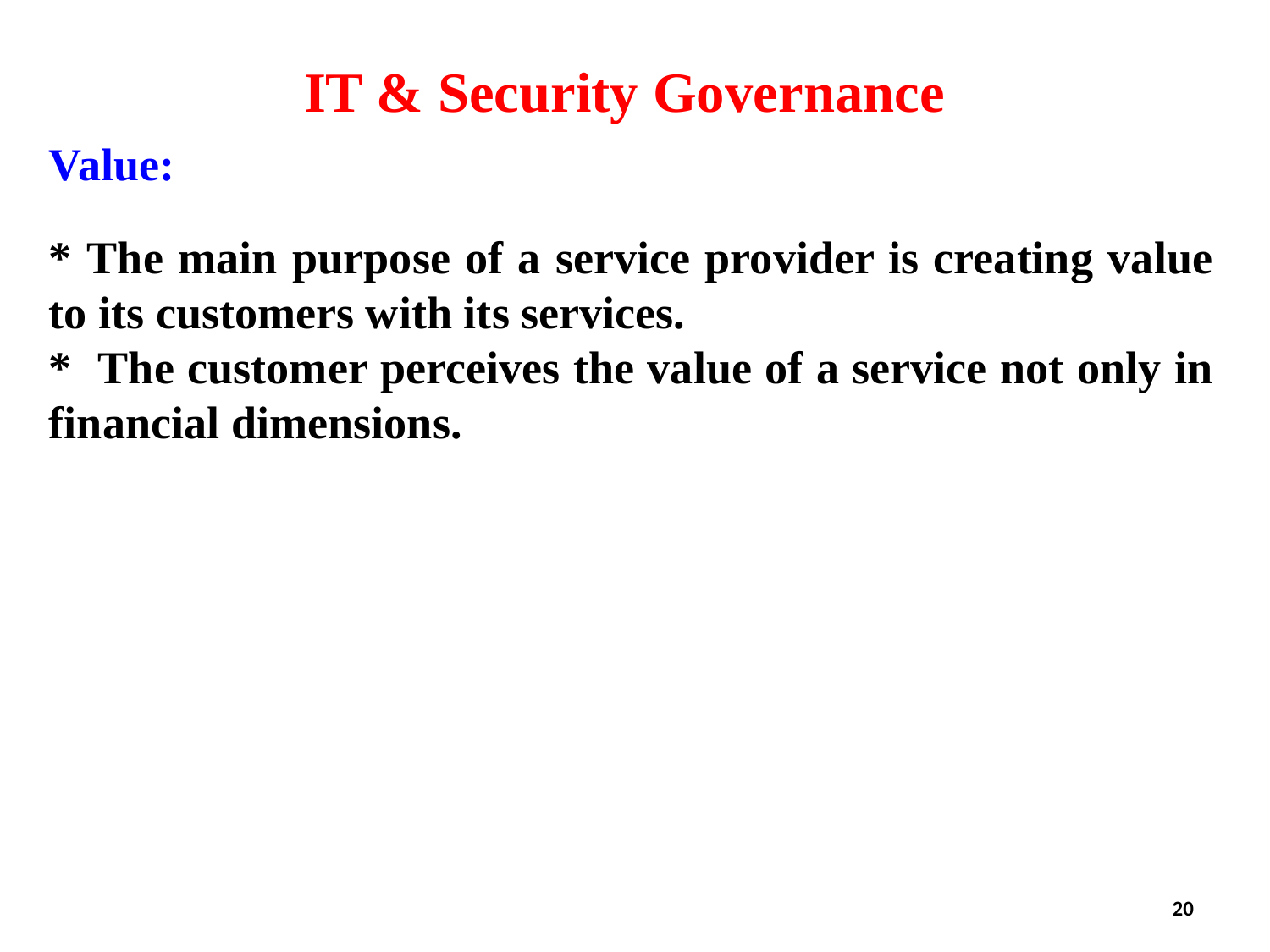

IT & Security Governance
Value:

* The main purpose of a service provider is creating value to its customers with its services.
*	The customer perceives the value of a service not only in financial dimensions.
20